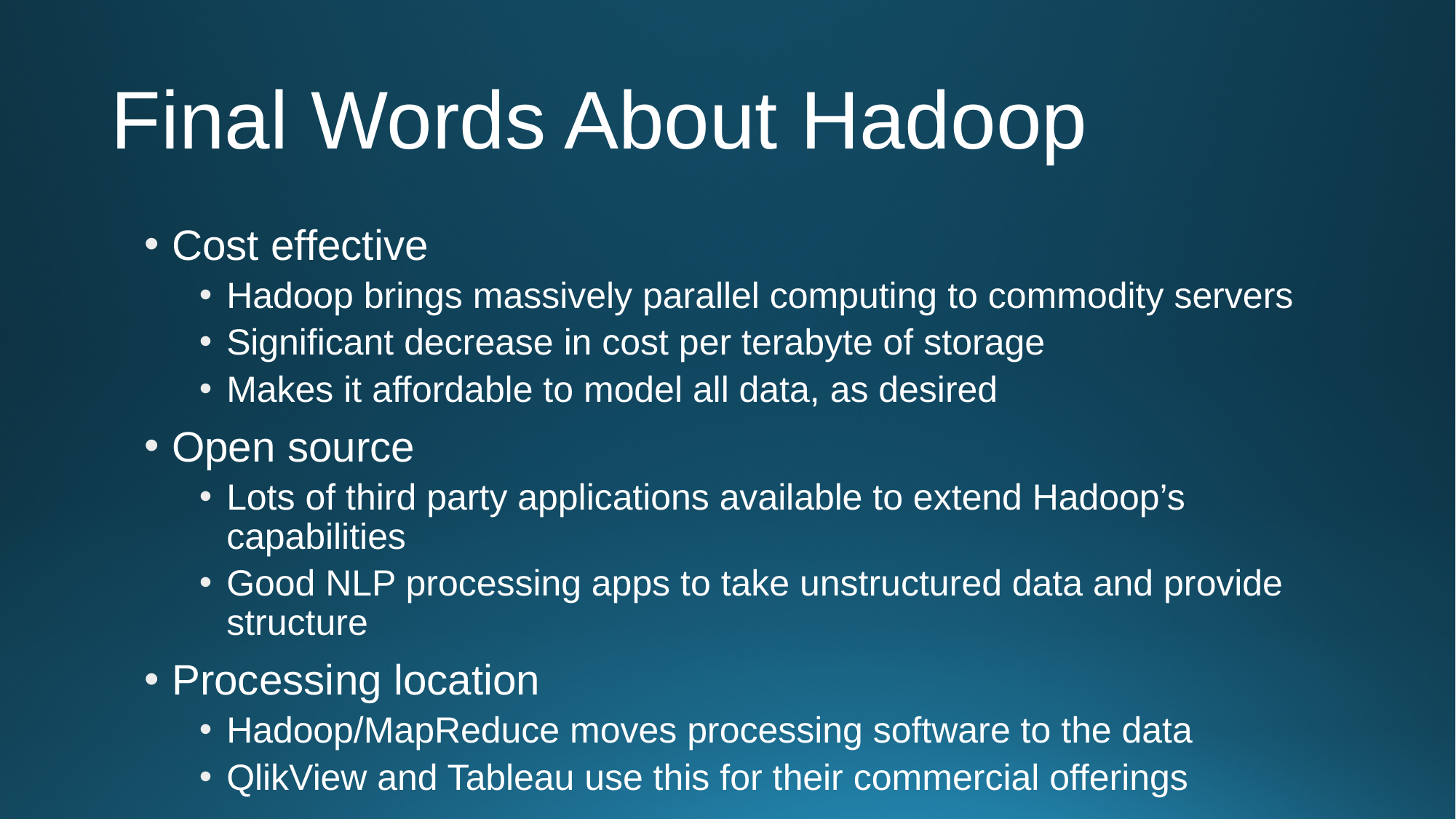

# Final Words About Hadoop
Cost effective
Hadoop brings massively parallel computing to commodity servers
Significant decrease in cost per terabyte of storage
Makes it affordable to model all data, as desired
Open source
Lots of third party applications available to extend Hadoop’s capabilities
Good NLP processing apps to take unstructured data and provide structure
Processing location
Hadoop/MapReduce moves processing software to the data
QlikView and Tableau use this for their commercial offerings